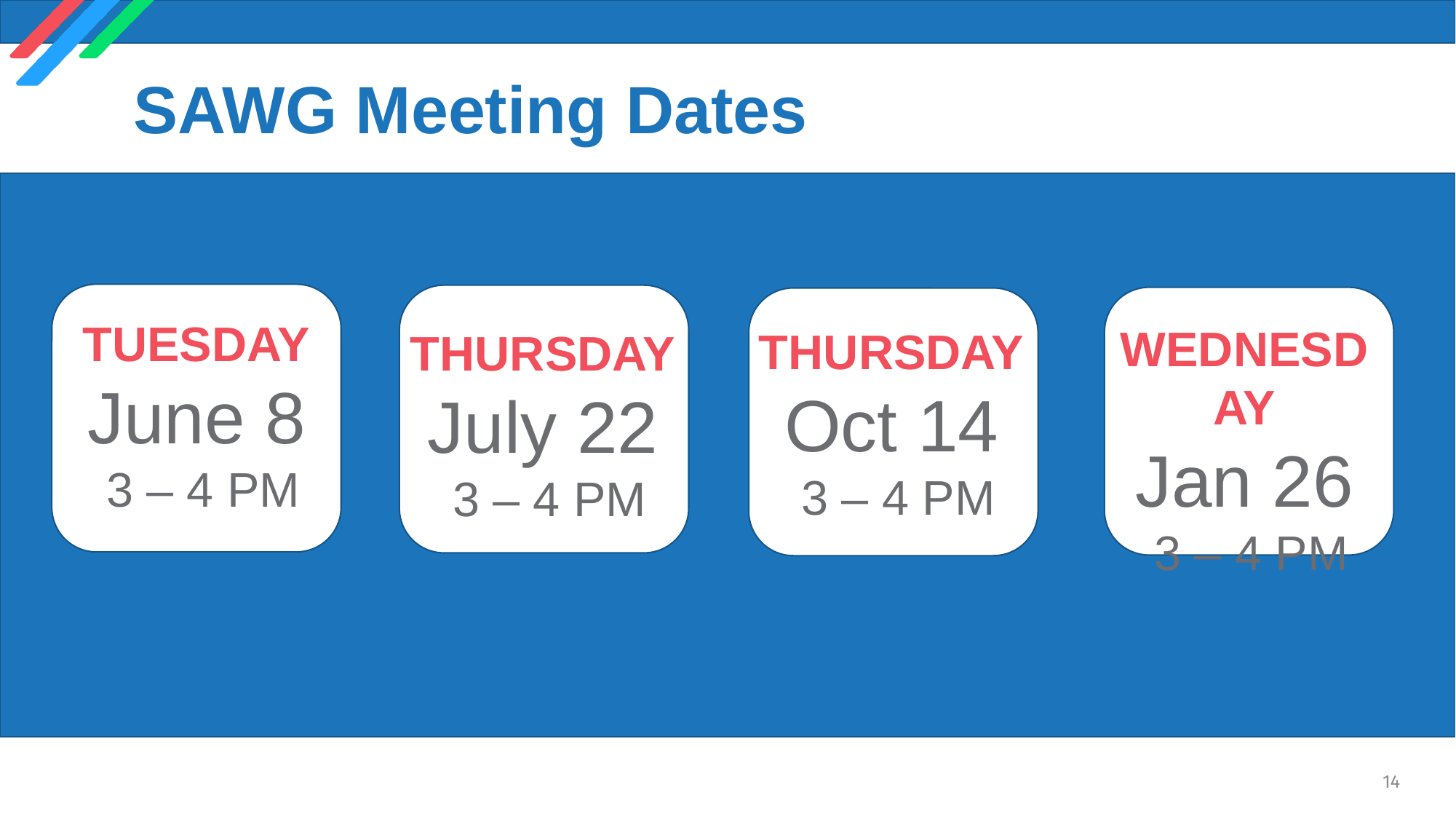

SAWG Meeting Dates

TUESDAY
June 8
 3 – 4 PM
WEDNESDAY
Jan 26
 3 – 4 PM
THURSDAY
Oct 14
 3 – 4 PM
THURSDAY
July 22
 3 – 4 PM
14